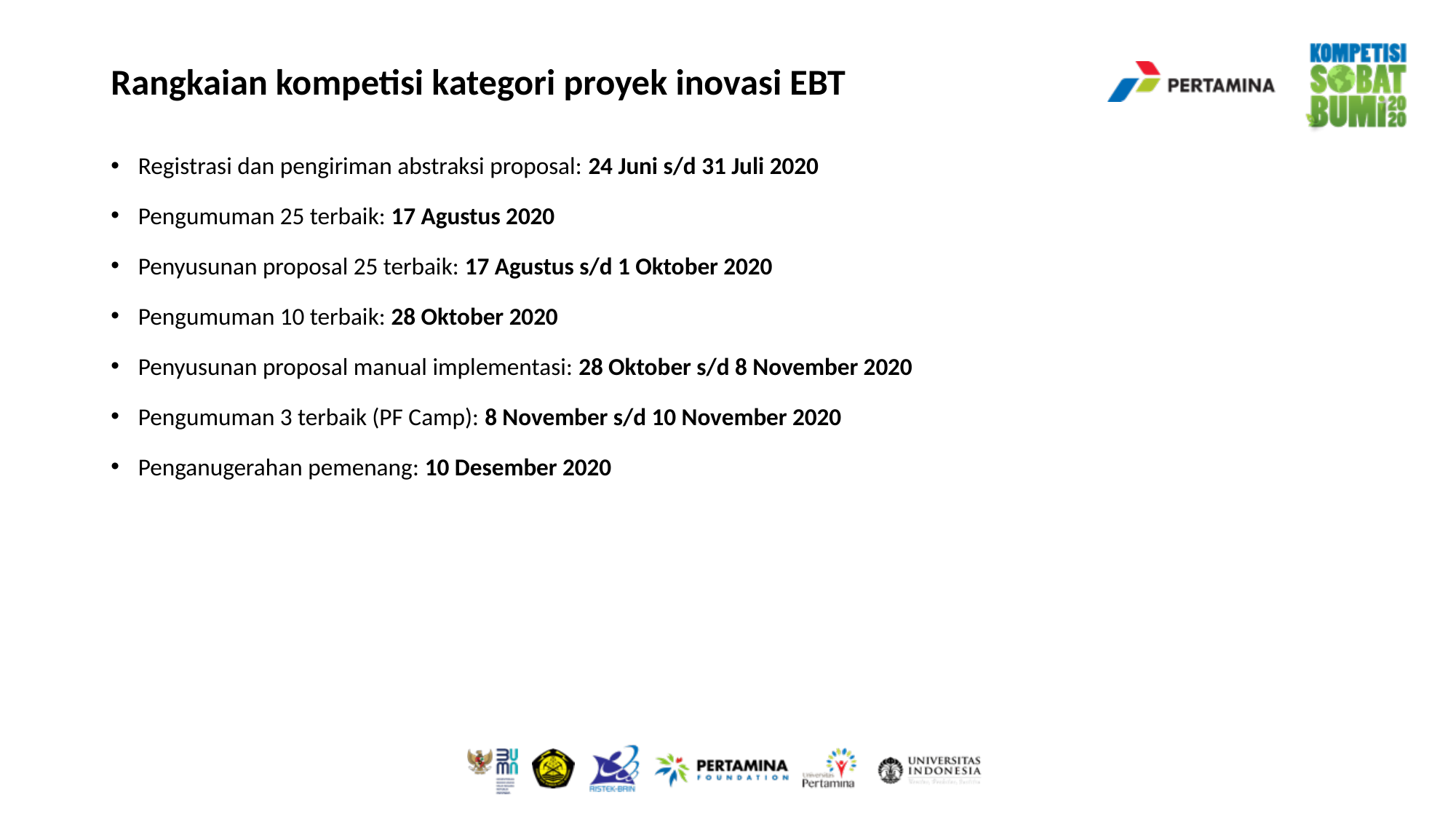

# Rangkaian kompetisi kategori proyek inovasi EBT
Registrasi dan pengiriman abstraksi proposal: 24 Juni s/d 31 Juli 2020
Pengumuman 25 terbaik: 17 Agustus 2020
Penyusunan proposal 25 terbaik: 17 Agustus s/d 1 Oktober 2020
Pengumuman 10 terbaik: 28 Oktober 2020
Penyusunan proposal manual implementasi: 28 Oktober s/d 8 November 2020
Pengumuman 3 terbaik (PF Camp): 8 November s/d 10 November 2020
Penganugerahan pemenang: 10 Desember 2020